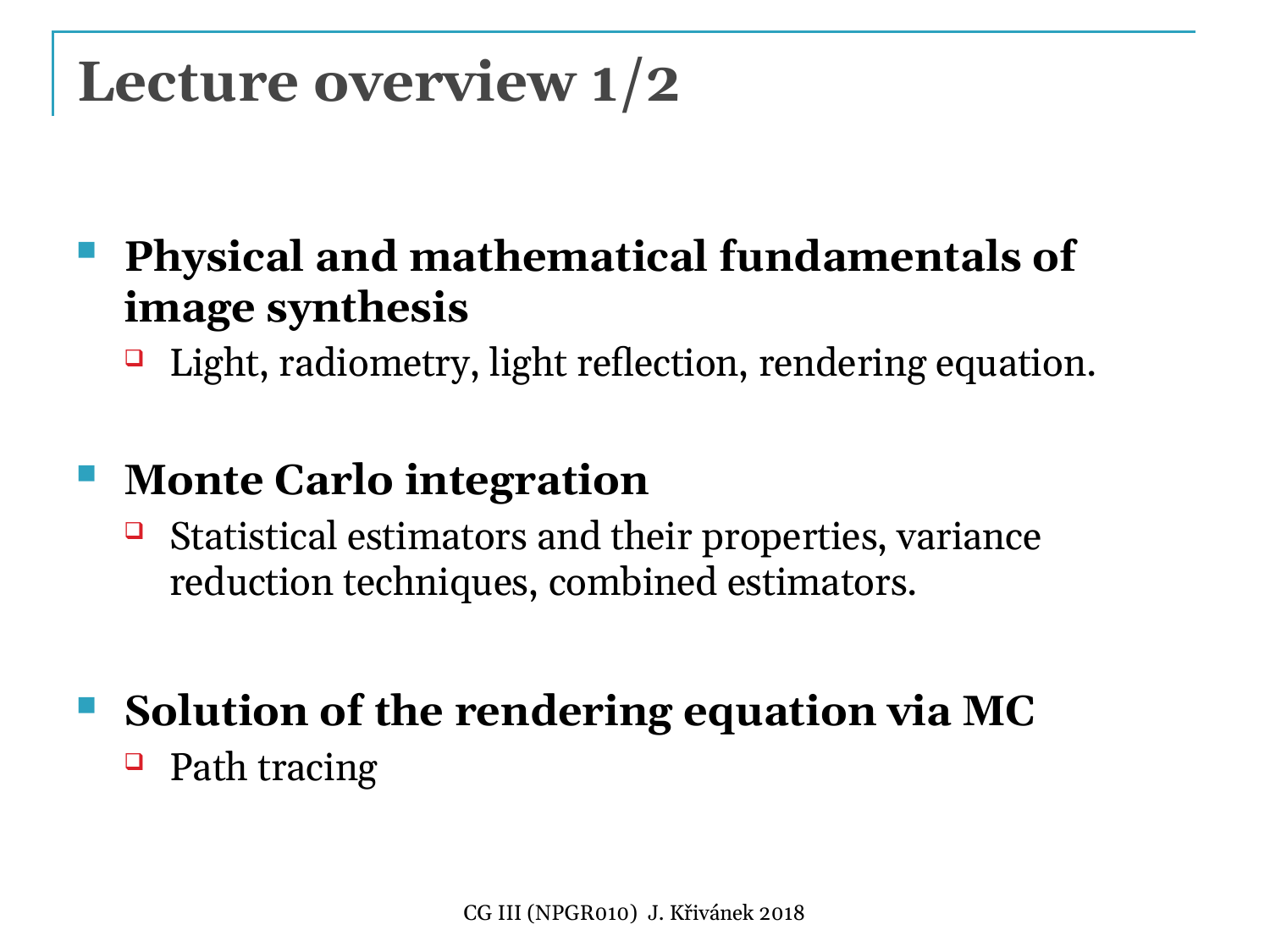

# Lecture overview 1/2
Physical and mathematical fundamentals of image synthesis
Light, radiometry, light reflection, rendering equation.

Monte Carlo integration
Statistical estimators and their properties, variance reduction techniques, combined estimators.

Solution of the rendering equation via MC
Path tracing

CG III (NPGR010)  J. Křivánek 2018